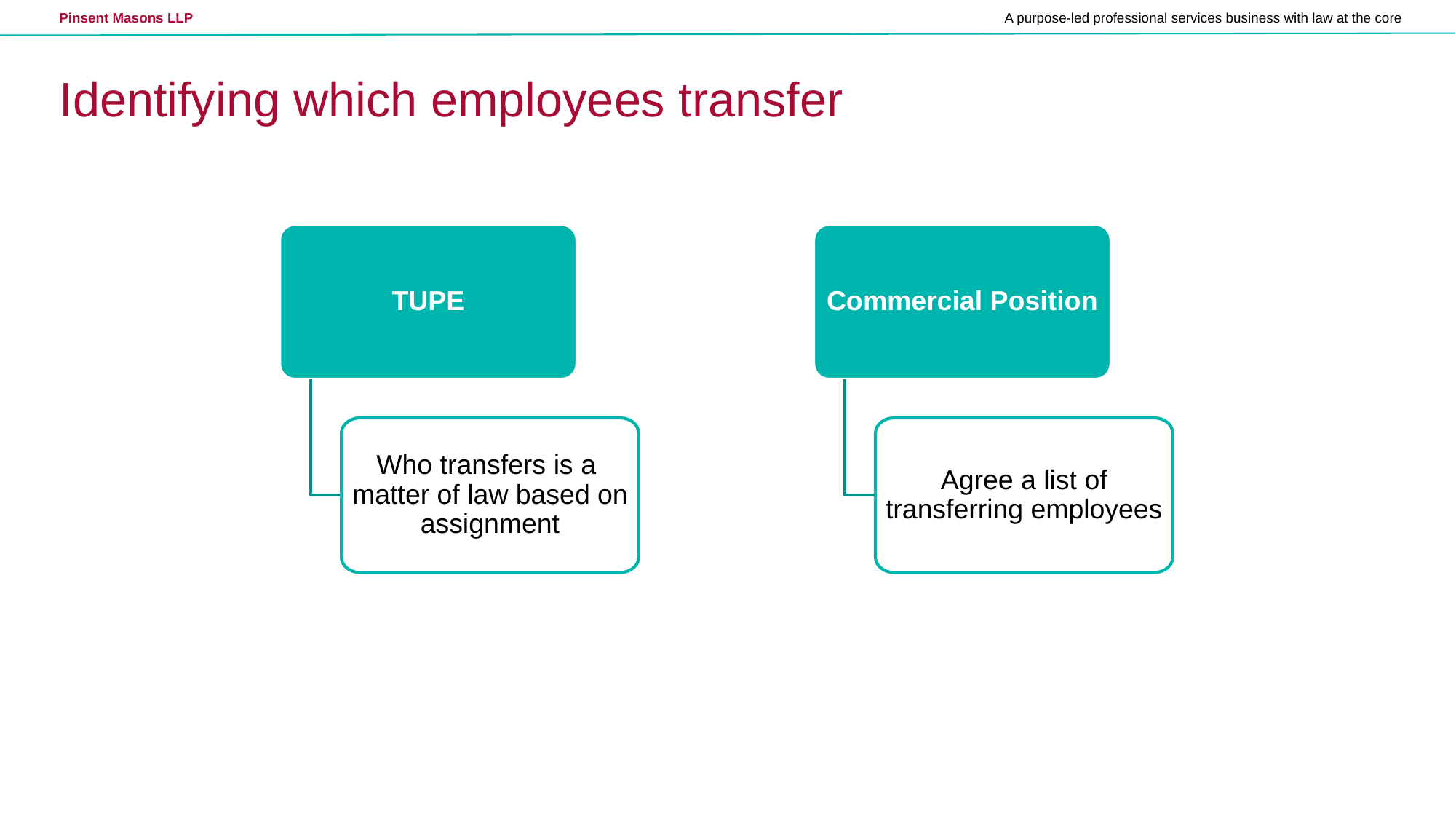

# Identifying which employees transfer
TUPE

Who transfers is a
matter of law based on assignment
Commercial Position

Agree a list of transferring employees